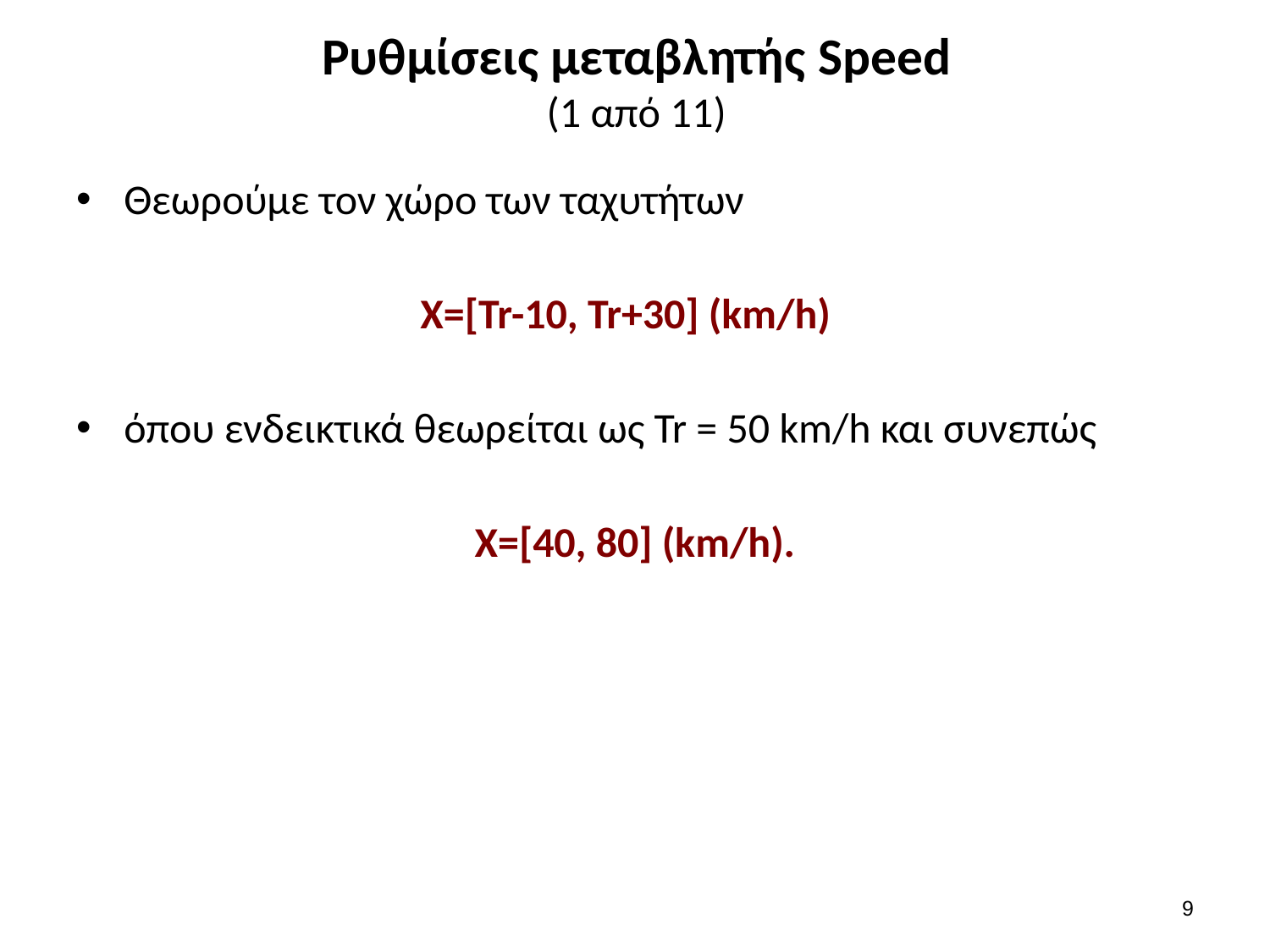

# Ρυθμίσεις μεταβλητής Speed (1 από 11)
Θεωρούμε τον χώρο των ταχυτήτων
X=[Tr-10, Tr+30] (km/h)
όπου ενδεικτικά θεωρείται ως Tr = 50 km/h και συνεπώς
X=[40, 80] (km/h).

9